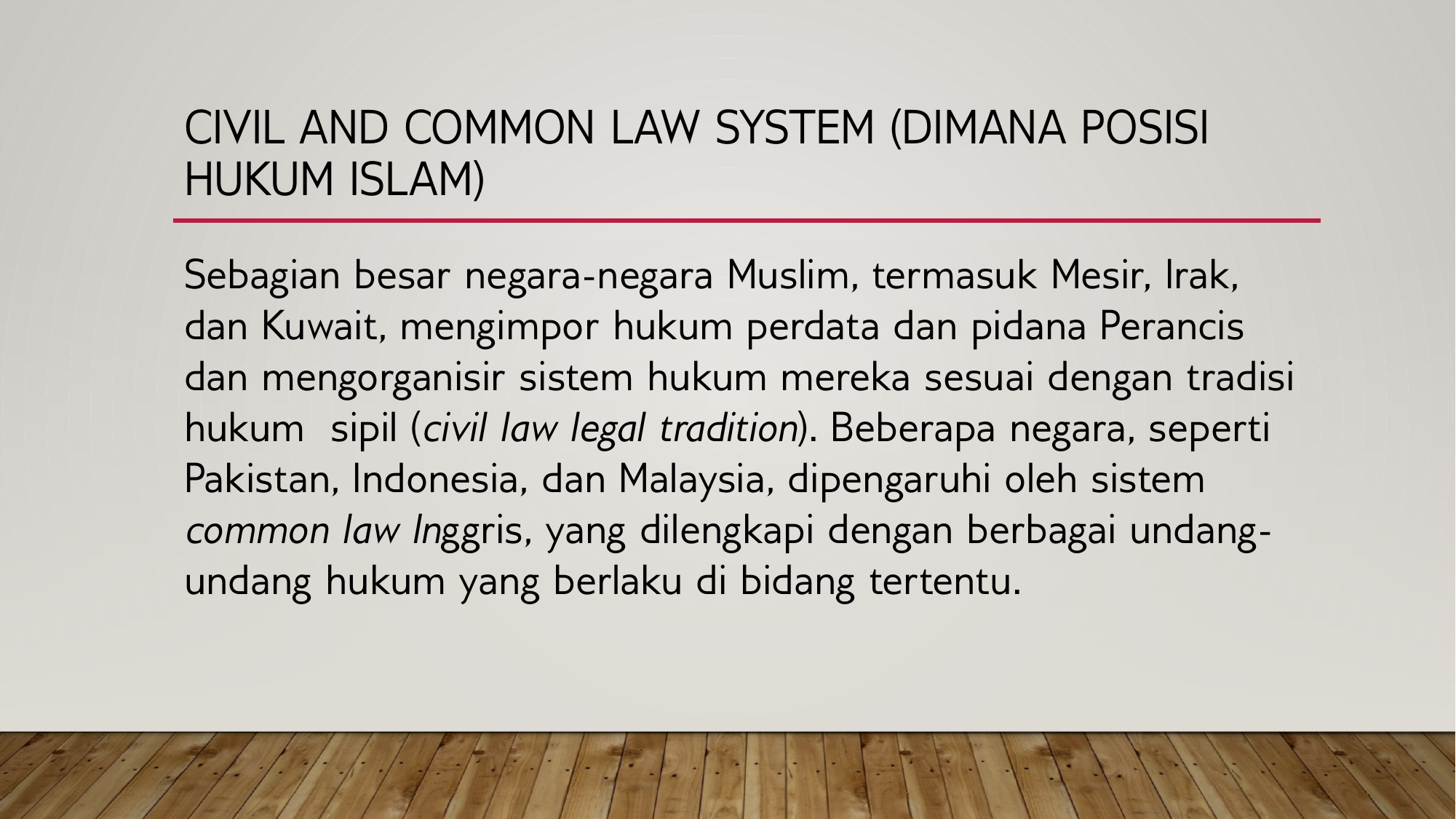

# Civil and common law system (dimana Posisi Hukum Islam)
Sebagian besar negara-negara Muslim, termasuk Mesir, Irak, dan Kuwait, mengimpor hukum perdata dan pidana Perancis dan mengorganisir sistem hukum mereka sesuai dengan tradisi hukum  sipil (civil law legal tradition). Beberapa negara, seperti Pakistan, Indonesia, dan Malaysia, dipengaruhi oleh sistem common law Inggris, yang dilengkapi dengan berbagai undang-undang hukum yang berlaku di bidang tertentu.